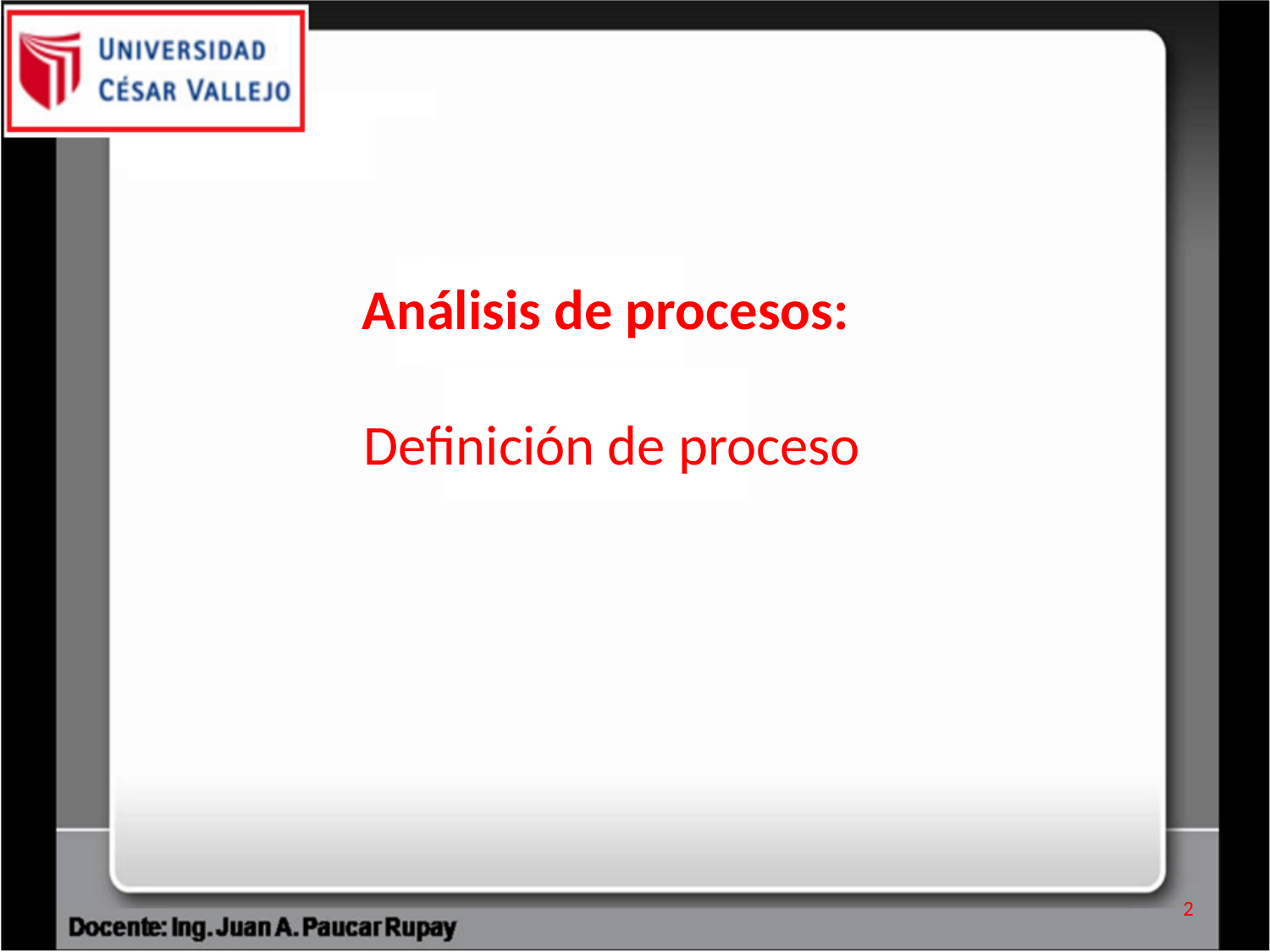

Análisis de procesos:

Definición de proceso
2